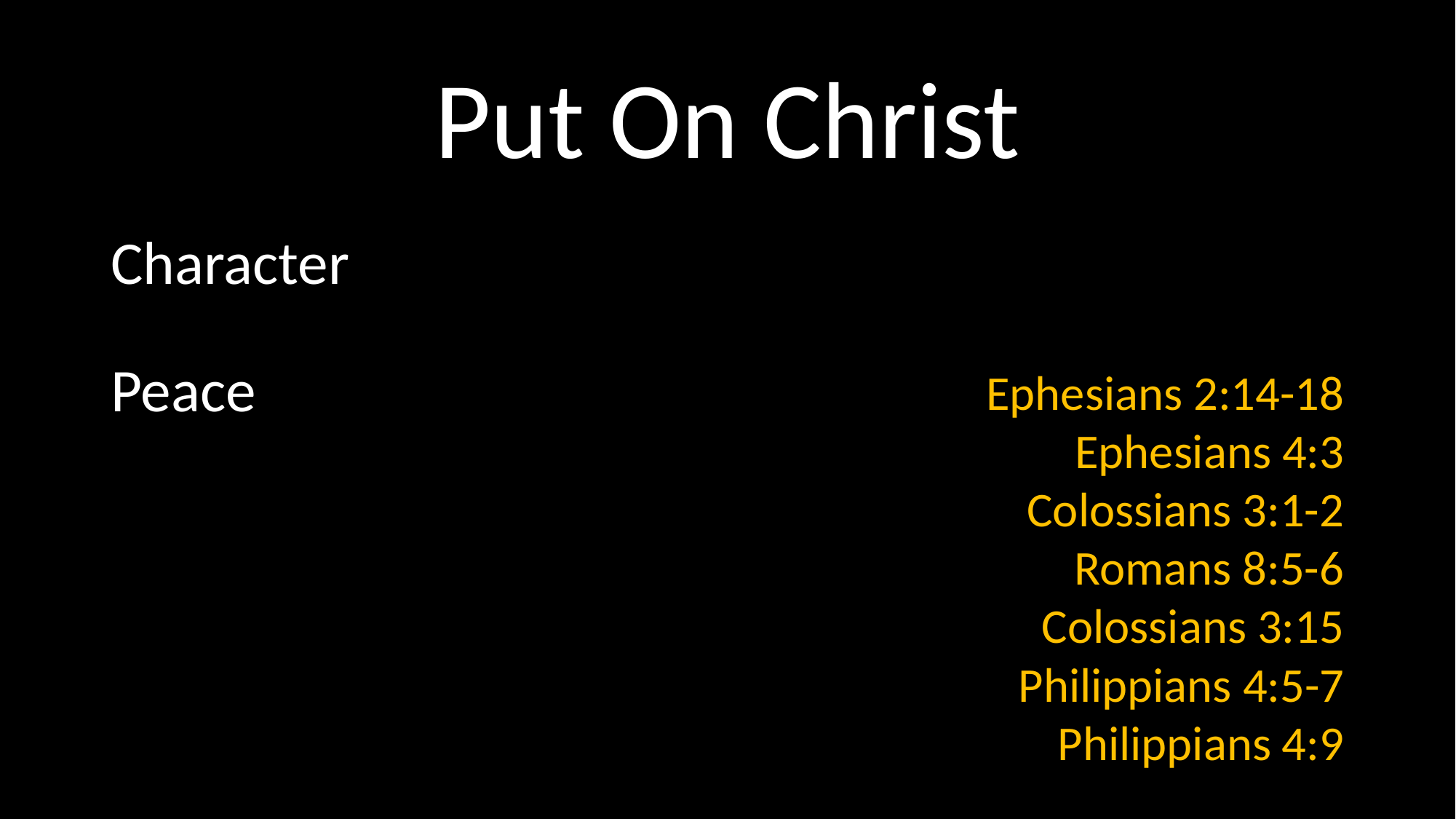

# Put On Christ
Character
Peace
Ephesians 2:14-18
Ephesians 4:3
Colossians 3:1-2
Romans 8:5-6
Colossians 3:15
Philippians 4:5-7
Philippians 4:9